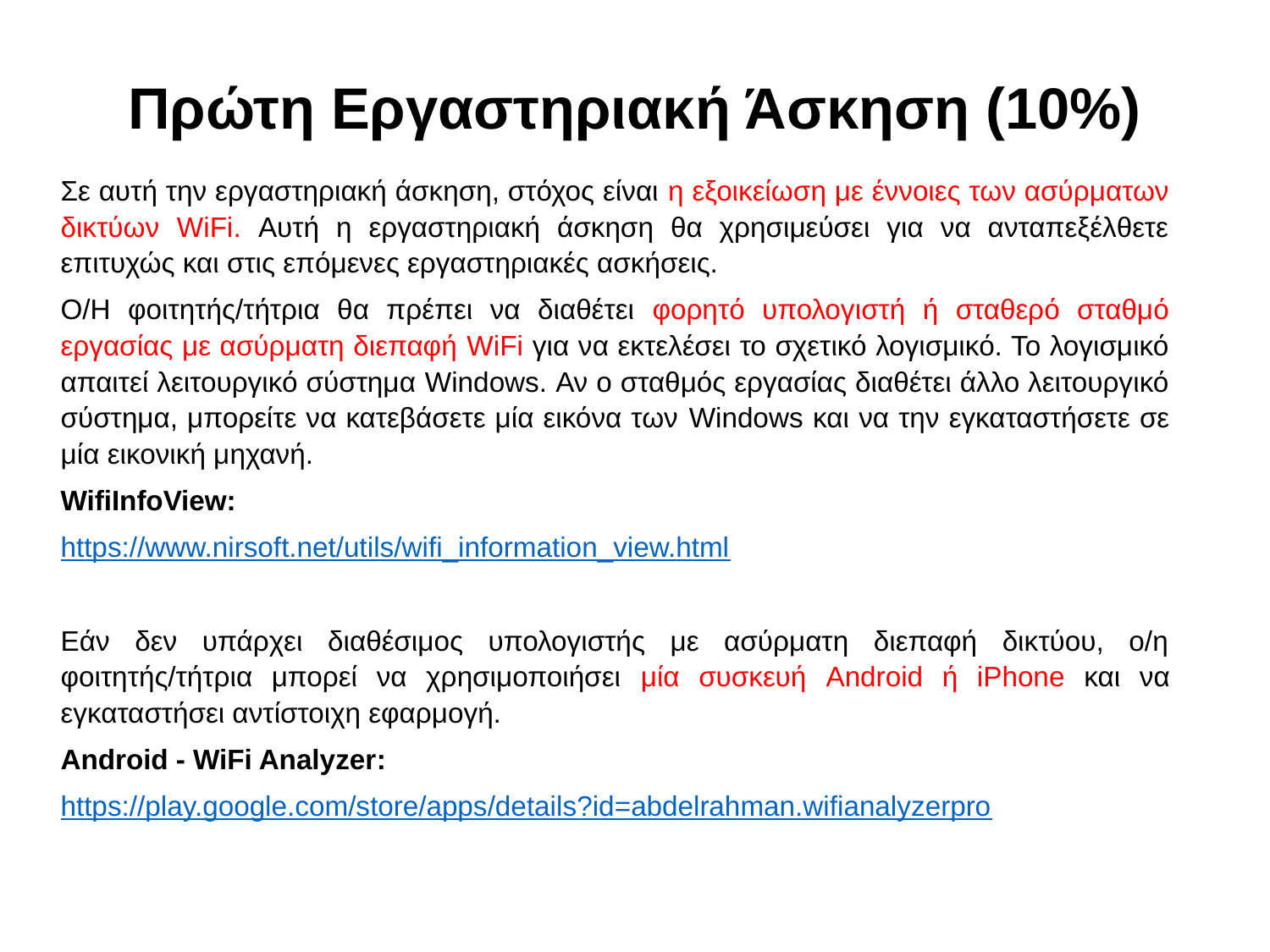

# Πρώτη Εργαστηριακή Άσκηση (10%)
Σε αυτή την εργαστηριακή άσκηση, στόχος είναι η εξοικείωση με έννοιες των ασύρματων δικτύων WiFi. Αυτή η εργαστηριακή άσκηση θα χρησιμεύσει για να ανταπεξέλθετε επιτυχώς και στις επόμενες εργαστηριακές ασκήσεις.
O/H φοιτητής/τήτρια θα πρέπει να διαθέτει φορητό υπολογιστή ή σταθερό σταθμό εργασίας με ασύρματη διεπαφή WiFi για να εκτελέσει το σχετικό λογισμικό. Το λογισμικό απαιτεί λειτουργικό σύστημα Windows. Αν ο σταθμός εργασίας διαθέτει άλλο λειτουργικό σύστημα, μπορείτε να κατεβάσετε μία εικόνα των Windows και να την εγκαταστήσετε σε μία εικονική μηχανή.
WifiInfoView:
https://www.nirsoft.net/utils/wifi_information_view.html

Εάν δεν υπάρχει διαθέσιμος υπολογιστής με ασύρματη διεπαφή δικτύου, ο/η φοιτητής/τήτρια μπορεί να χρησιμοποιήσει μία συσκευή Android ή iPhone και να εγκαταστήσει αντίστοιχη εφαρμογή.
Android - WiFi Analyzer:
https://play.google.com/store/apps/details?id=abdelrahman.wifianalyzerpro